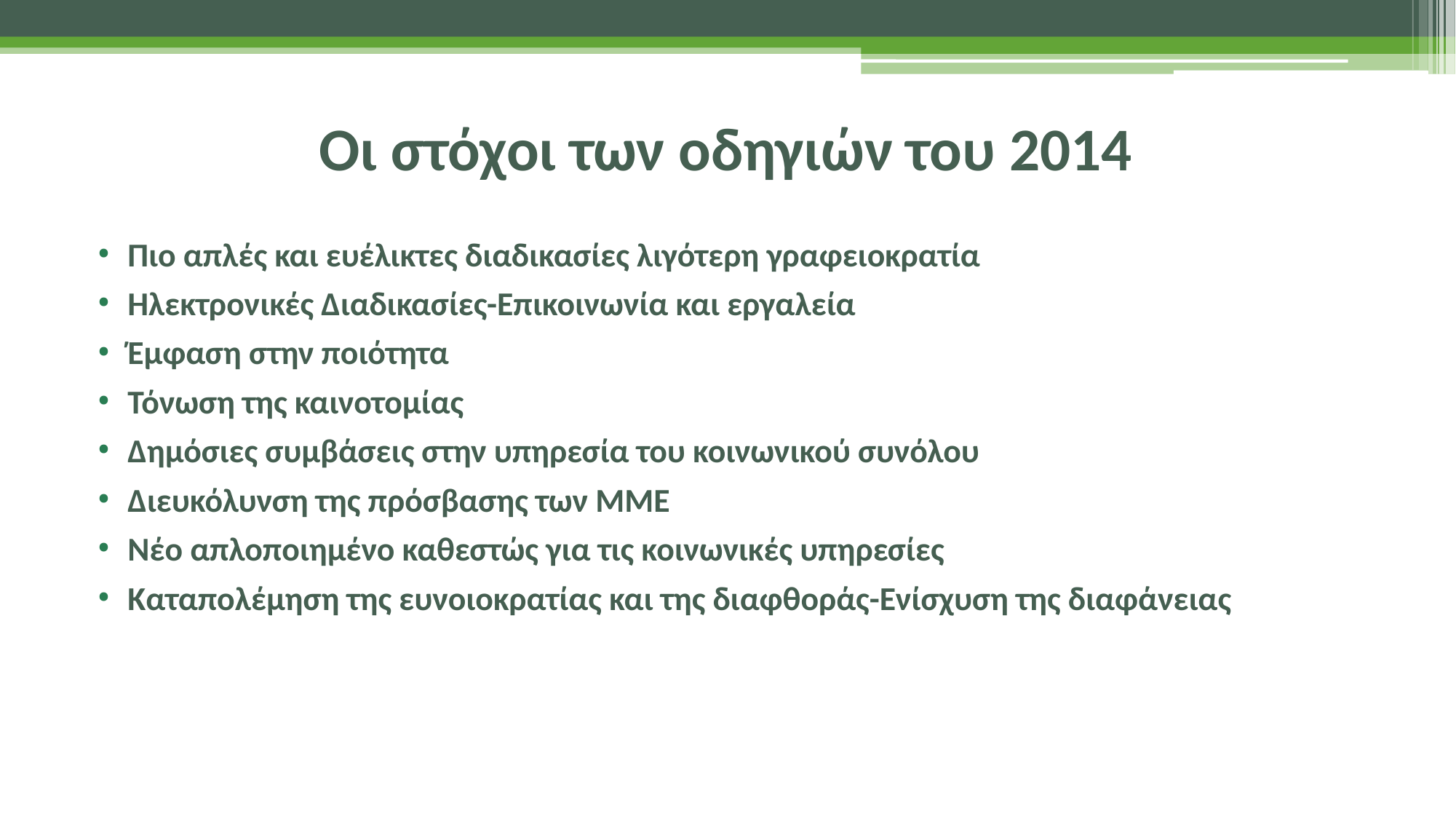

# Οι στόχοι των οδηγιών του 2014
Πιο απλές και ευέλικτες διαδικασίες λιγότερη γραφειοκρατία
Ηλεκτρονικές Διαδικασίες-Επικοινωνία και εργαλεία
Έμφαση στην ποιότητα
Τόνωση της καινοτομίας
Δημόσιες συμβάσεις στην υπηρεσία του κοινωνικού συνόλου
Διευκόλυνση της πρόσβασης των ΜΜΕ
Νέο απλοποιημένο καθεστώς για τις κοινωνικές υπηρεσίες
Καταπολέμηση της ευνοιοκρατίας και της διαφθοράς-Ενίσχυση της διαφάνειας